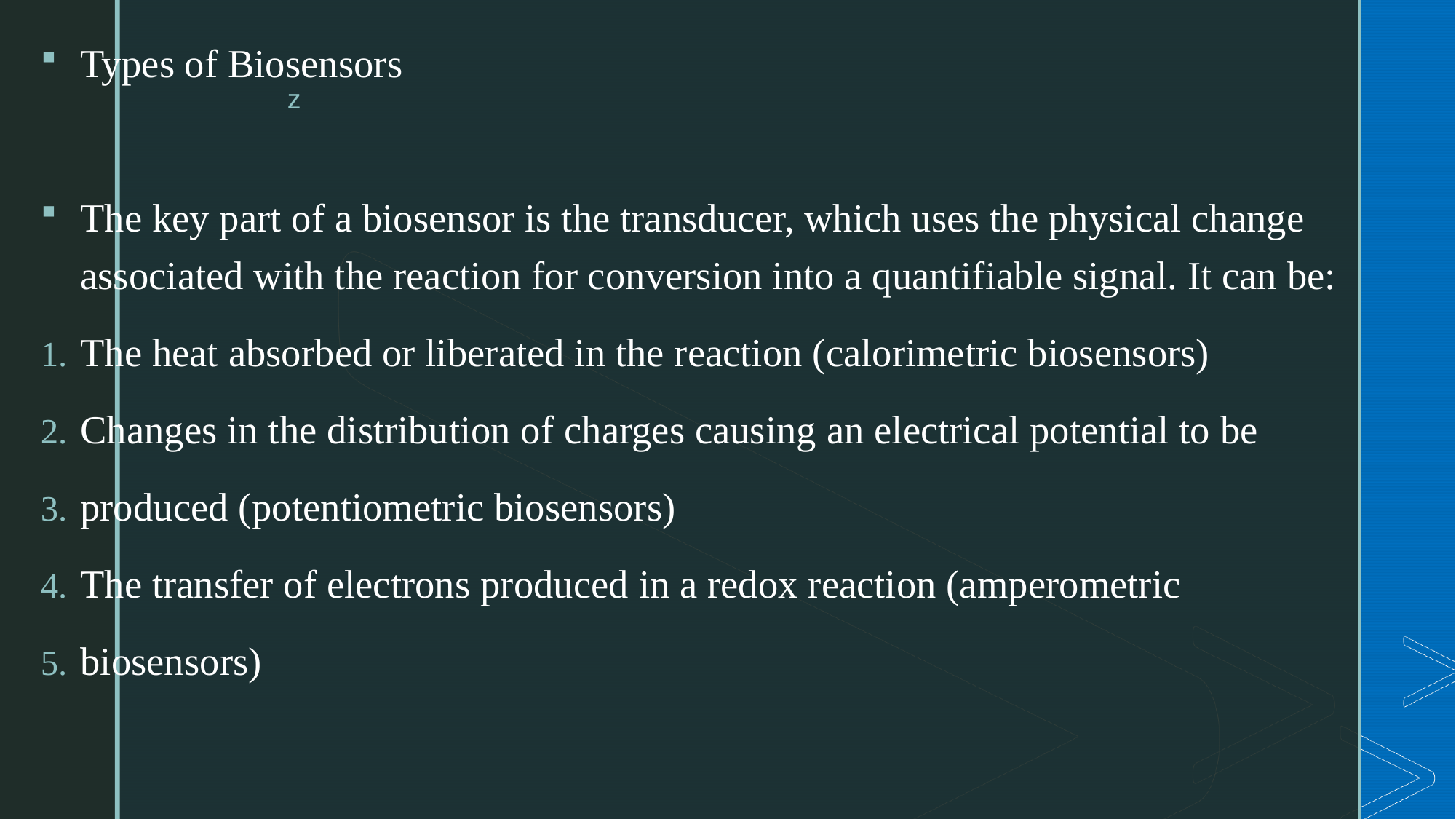

Types of Biosensors

The key part of a biosensor is the transducer, which uses the physical change associated with the reaction for conversion into a quantifiable signal. It can be:
The heat absorbed or liberated in the reaction (calorimetric biosensors)
Changes in the distribution of charges causing an electrical potential to be
produced (potentiometric biosensors)
The transfer of electrons produced in a redox reaction (amperometric
biosensors)